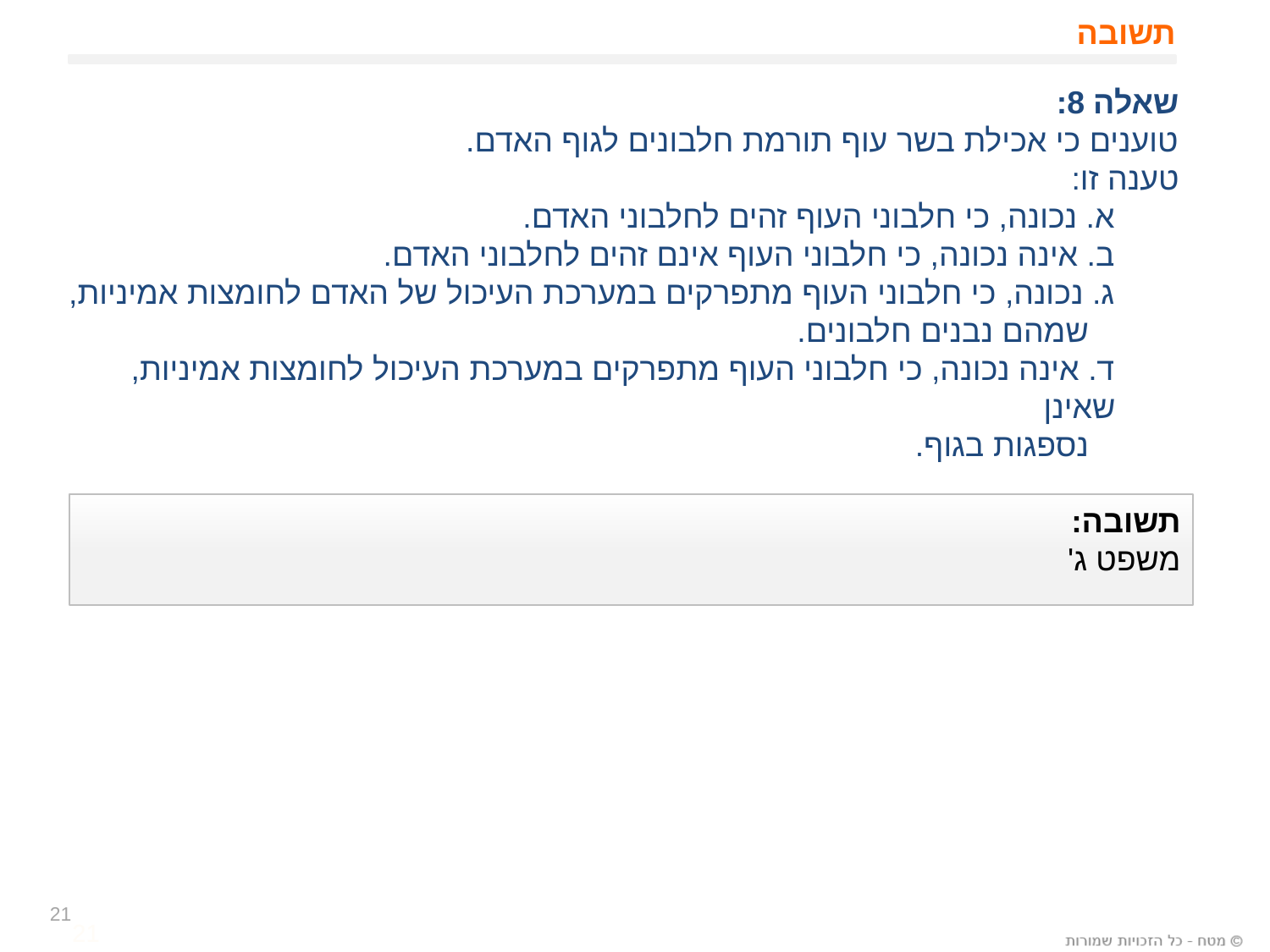

# תשובה

שאלה 8:
טוענים כי אכילת בשר עוף תורמת חלבונים לגוף האדם.
טענה זו:
א. נכונה, כי חלבוני העוף זהים לחלבוני האדם.
ב. אינה נכונה, כי חלבוני העוף אינם זהים לחלבוני האדם.
ג. נכונה, כי חלבוני העוף מתפרקים במערכת העיכול של האדם לחומצות אמיניות,
   שמהם נבנים חלבונים.
ד. אינה נכונה, כי חלבוני העוף מתפרקים במערכת העיכול לחומצות אמיניות, שאינן
   נספגות בגוף.
תשובה:
משפט ג'
21
21